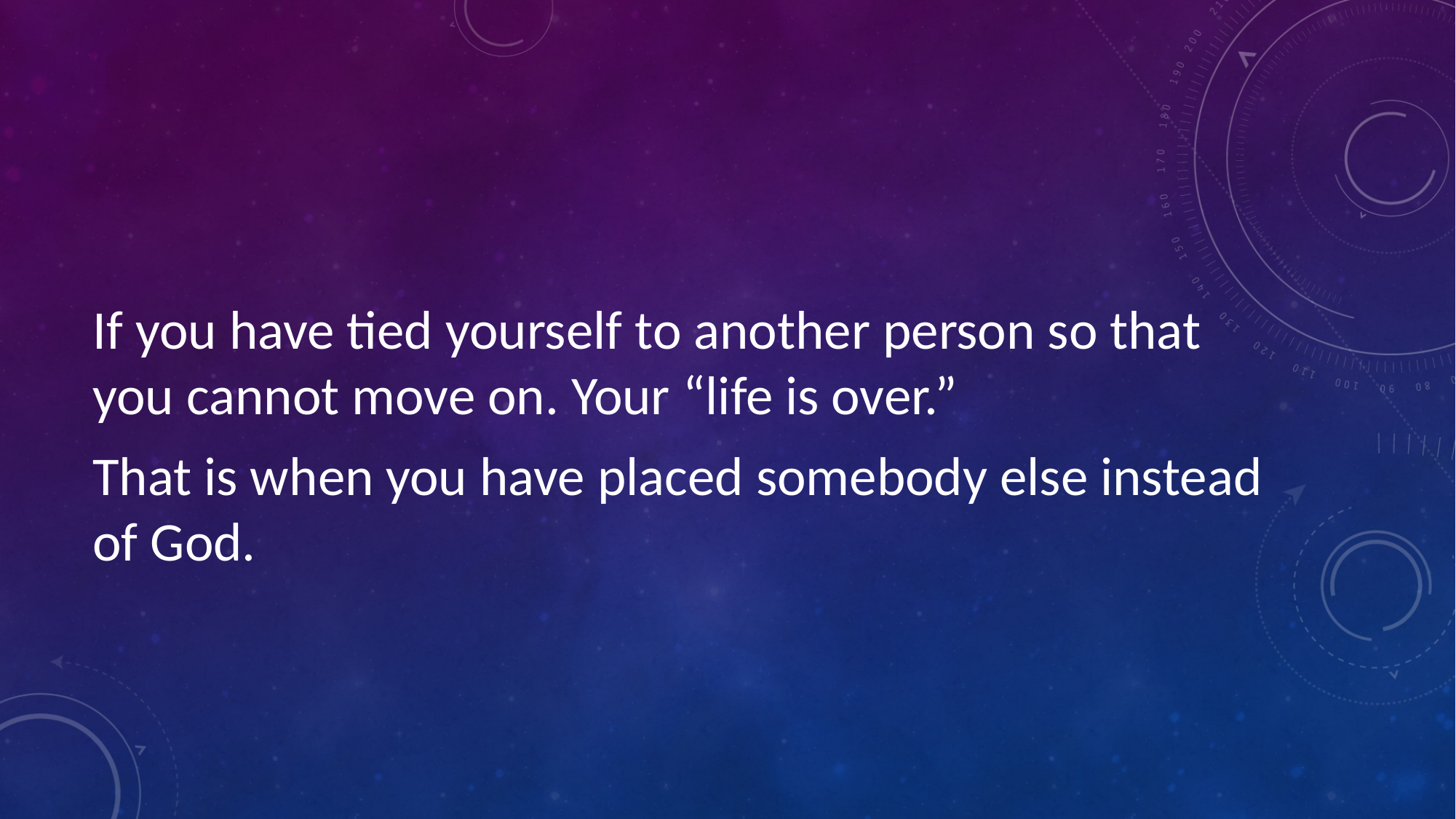

#
If you have tied yourself to another person so that you cannot move on. Your “life is over.”
That is when you have placed somebody else instead of God.